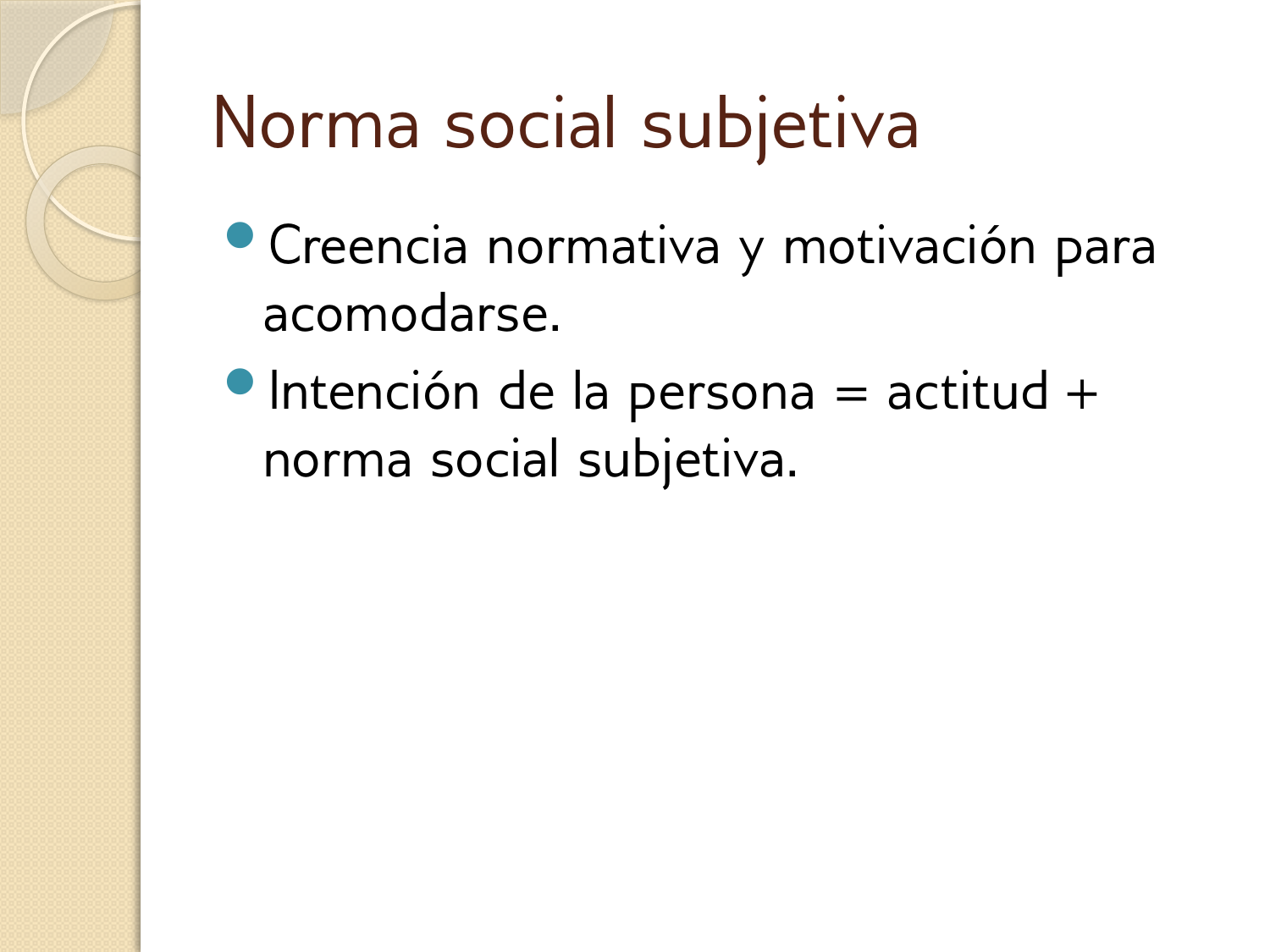

# Norma social subjetiva
Creencia normativa y motivación para acomodarse.
Intención de la persona = actitud + norma social subjetiva.